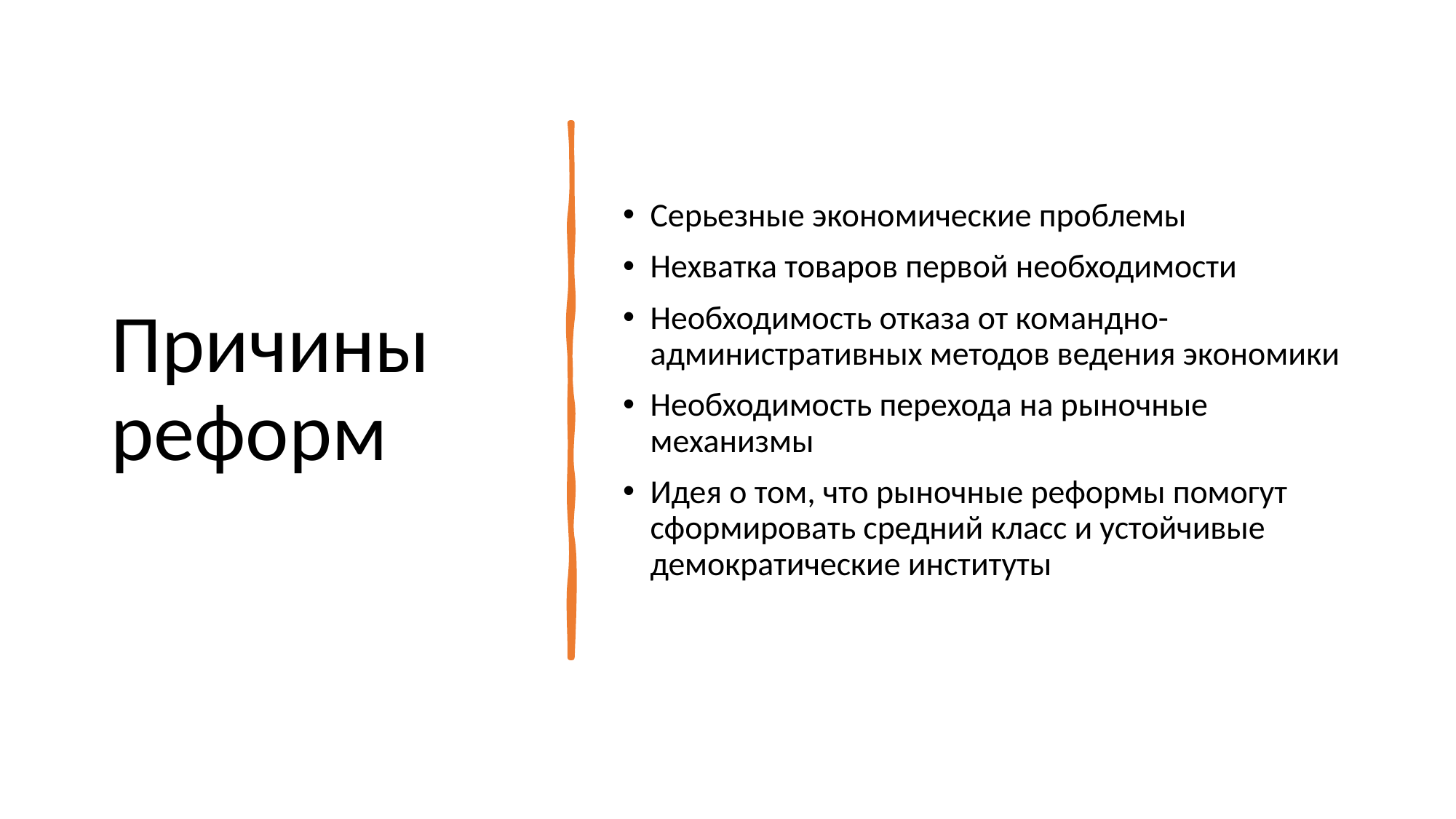

# Причины реформ
Серьезные экономические проблемы
Нехватка товаров первой необходимости
Необходимость отказа от командно-административных методов ведения экономики
Необходимость перехода на рыночные механизмы
Идея о том, что рыночные реформы помогут сформировать средний класс и устойчивые демократические институты